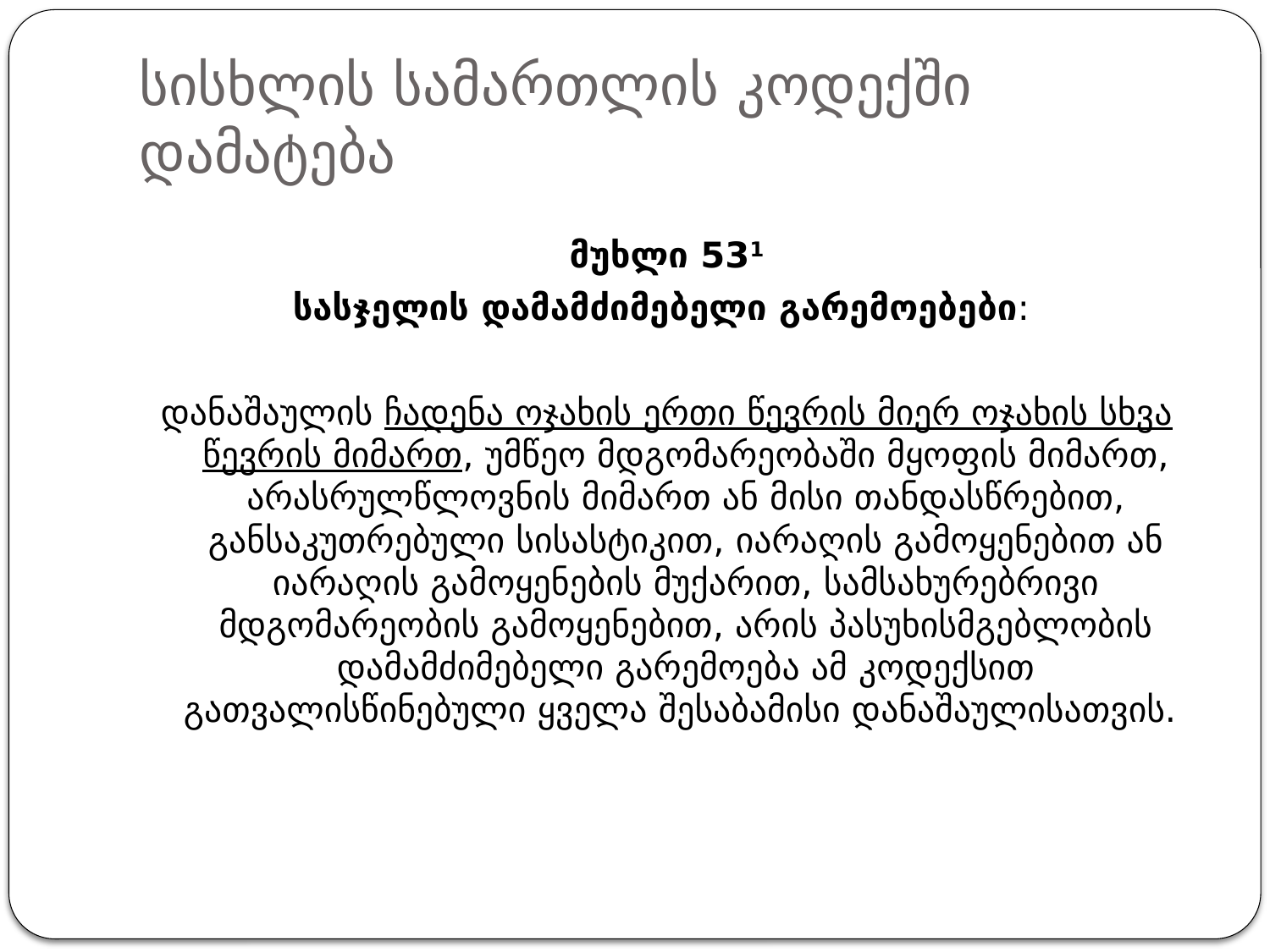

# სისხლის სამართლის კოდექში დამატება
მუხლი 531
სასჯელის დამამძიმებელი გარემოებები:

დანაშაულის ჩადენა ოჯახის ერთი წევრის მიერ ოჯახის სხვა წევრის მიმართ, უმწეო მდგომარეობაში მყოფის მიმართ, არასრულწლოვნის მიმართ ან მისი თანდასწრებით, განსაკუთრებული სისასტიკით, იარაღის გამოყენებით ან იარაღის გამოყენების მუქარით, სამსახურებრივი მდგომარეობის გამოყენებით, არის პასუხისმგებლობის დამამძიმებელი გარემოება ამ კოდექსით გათვალისწინებული ყველა შესაბამისი დანაშაულისათვის.